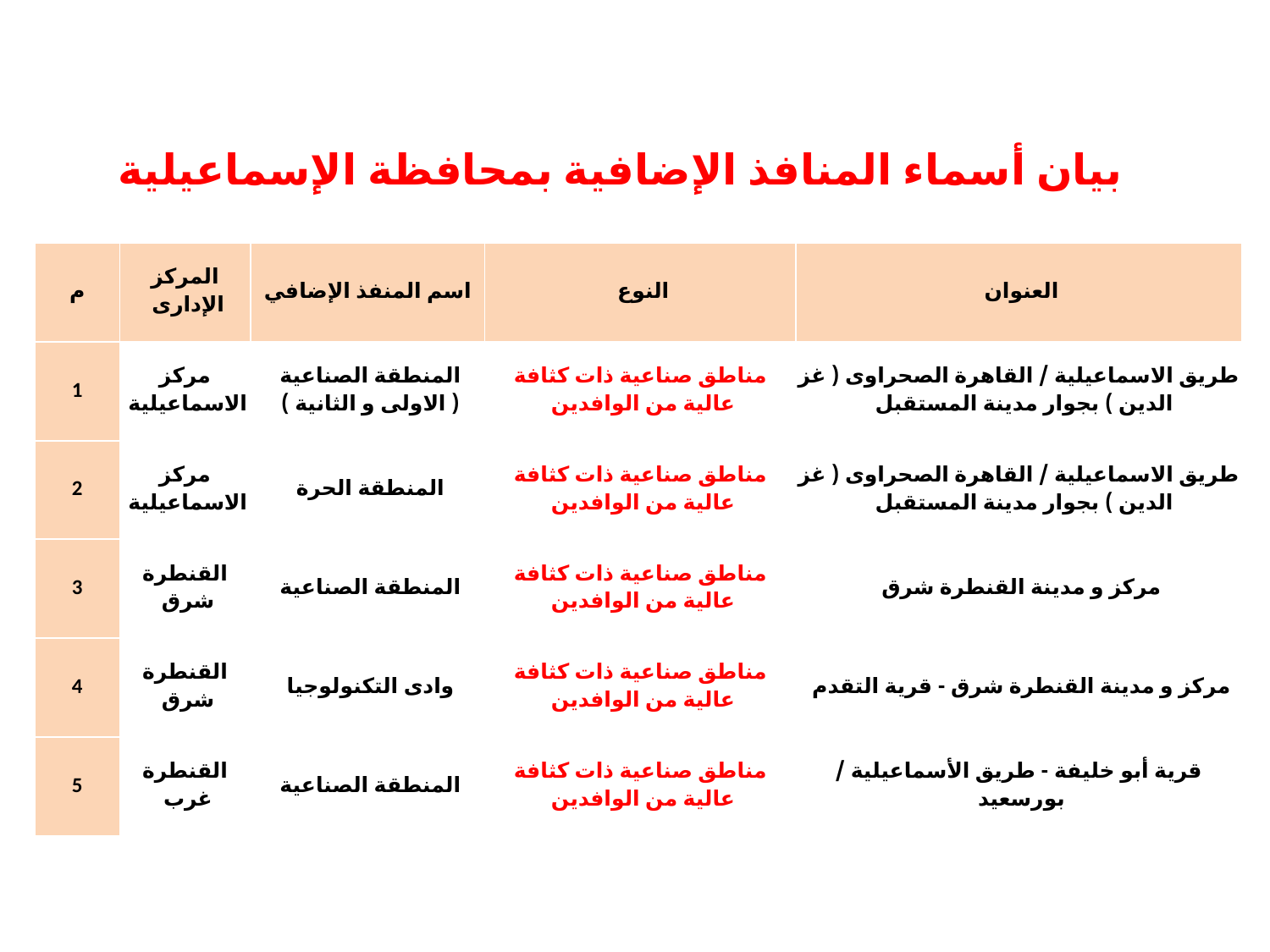

بيان أسماء المنافذ الإضافية بمحافظة الإسماعيلية
| م | المركز الإدارى | اسم المنفذ الإضافي | النوع | العنوان |
| --- | --- | --- | --- | --- |
| 1 | مركز الاسماعيلية | المنطقة الصناعية ( الاولى و الثانية ) | مناطق صناعية ذات كثافة عالية من الوافدين | طريق الاسماعيلية / القاهرة الصحراوى ( غز الدين ) بجوار مدينة المستقبل |
| 2 | مركز الاسماعيلية | المنطقة الحرة | مناطق صناعية ذات كثافة عالية من الوافدين | طريق الاسماعيلية / القاهرة الصحراوى ( غز الدين ) بجوار مدينة المستقبل |
| 3 | القنطرة شرق | المنطقة الصناعية | مناطق صناعية ذات كثافة عالية من الوافدين | مركز و مدينة القنطرة شرق |
| 4 | القنطرة شرق | وادى التكنولوجيا | مناطق صناعية ذات كثافة عالية من الوافدين | مركز و مدينة القنطرة شرق - قرية التقدم |
| 5 | القنطرة غرب | المنطقة الصناعية | مناطق صناعية ذات كثافة عالية من الوافدين | قرية أبو خليفة - طريق الأسماعيلية / بورسعيد |